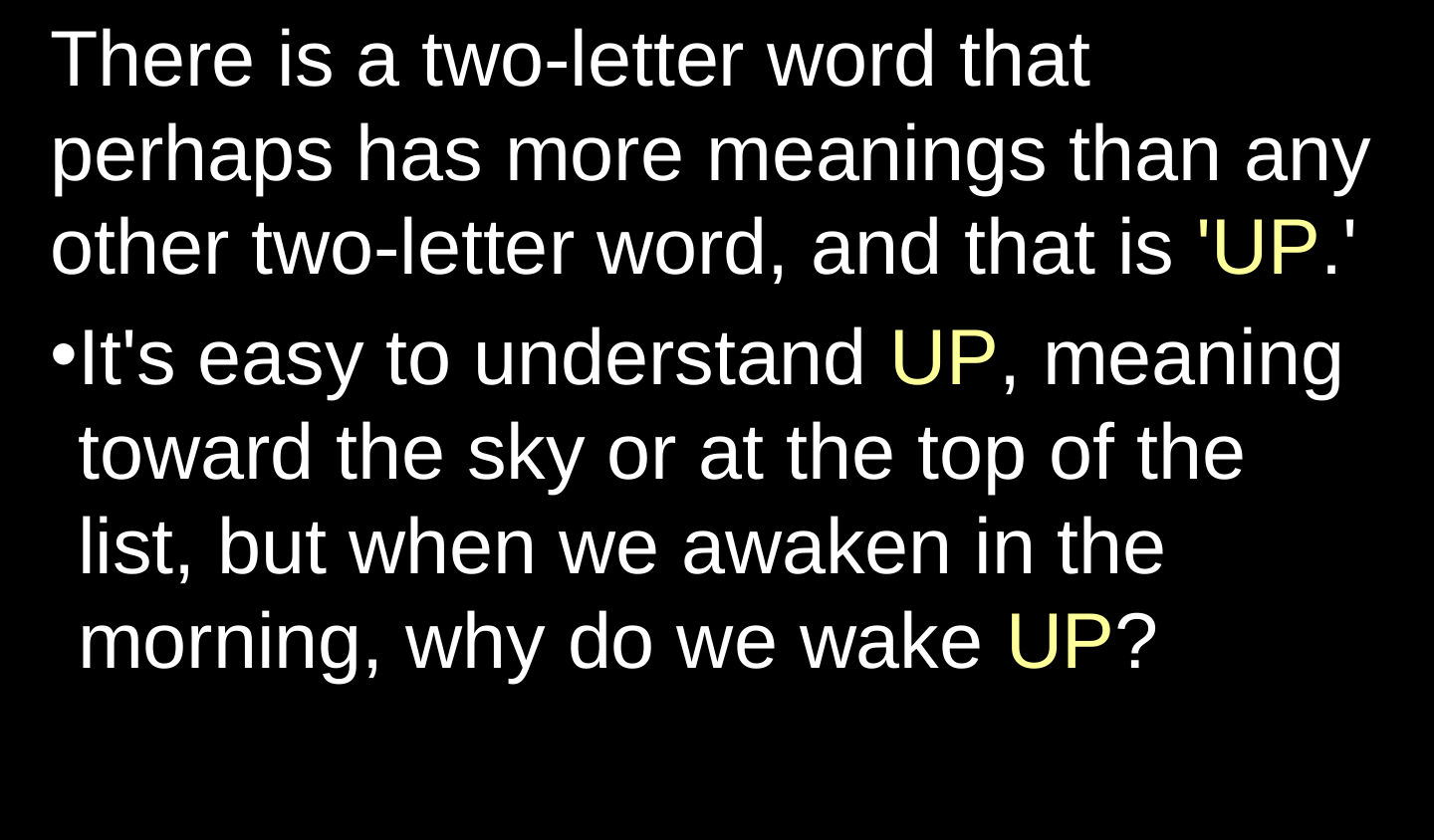

There is a two-letter word that perhaps has more meanings than any other two-letter word, and that is 'UP.'
It's easy to understand UP, meaning toward the sky or at the top of the list, but when we awaken in the morning, why do we wake UP?